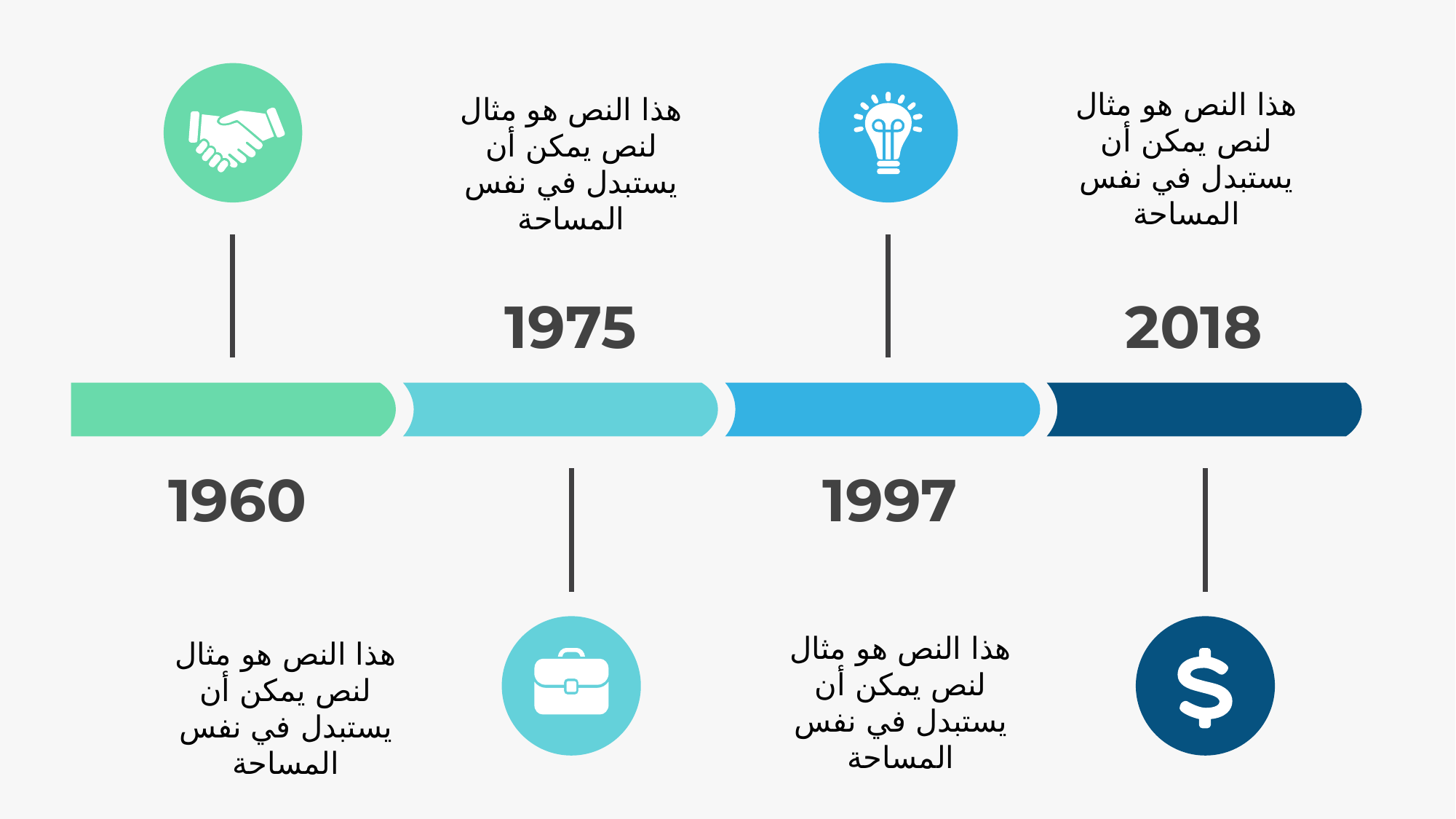

هذا النص هو مثال لنص يمكن أن يستبدل في نفس المساحة
2018
هذا النص هو مثال لنص يمكن أن يستبدل في نفس المساحة
1975

1960
هذا النص هو مثال لنص يمكن أن يستبدل في نفس المساحة
1997
هذا النص هو مثال لنص يمكن أن يستبدل في نفس المساحة